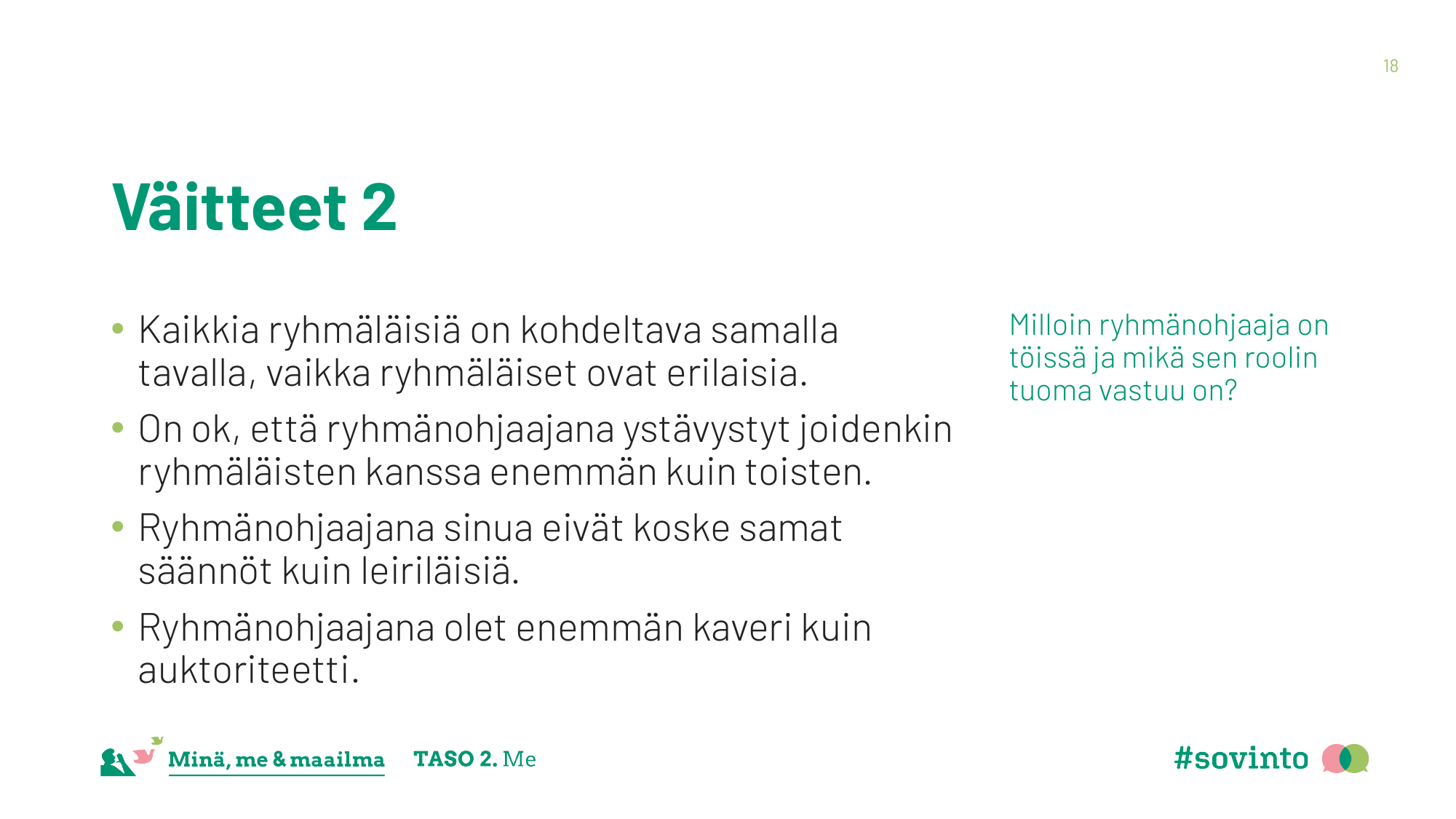

18
# Väitteet 2
Kaikkia ryhmäläisiä on kohdeltava samalla tavalla, vaikka ryhmäläiset ovat erilaisia.
On ok, että ryhmänohjaajana ystävystyt joidenkin ryhmäläisten kanssa enemmän kuin toisten.
Ryhmänohjaajana sinua eivät koske samat säännöt kuin leiriläisiä.
Ryhmänohjaajana olet enemmän kaveri kuin auktoriteetti.

Milloin ryhmänohjaaja on töissä ja mikä sen roolin tuoma vastuu on?